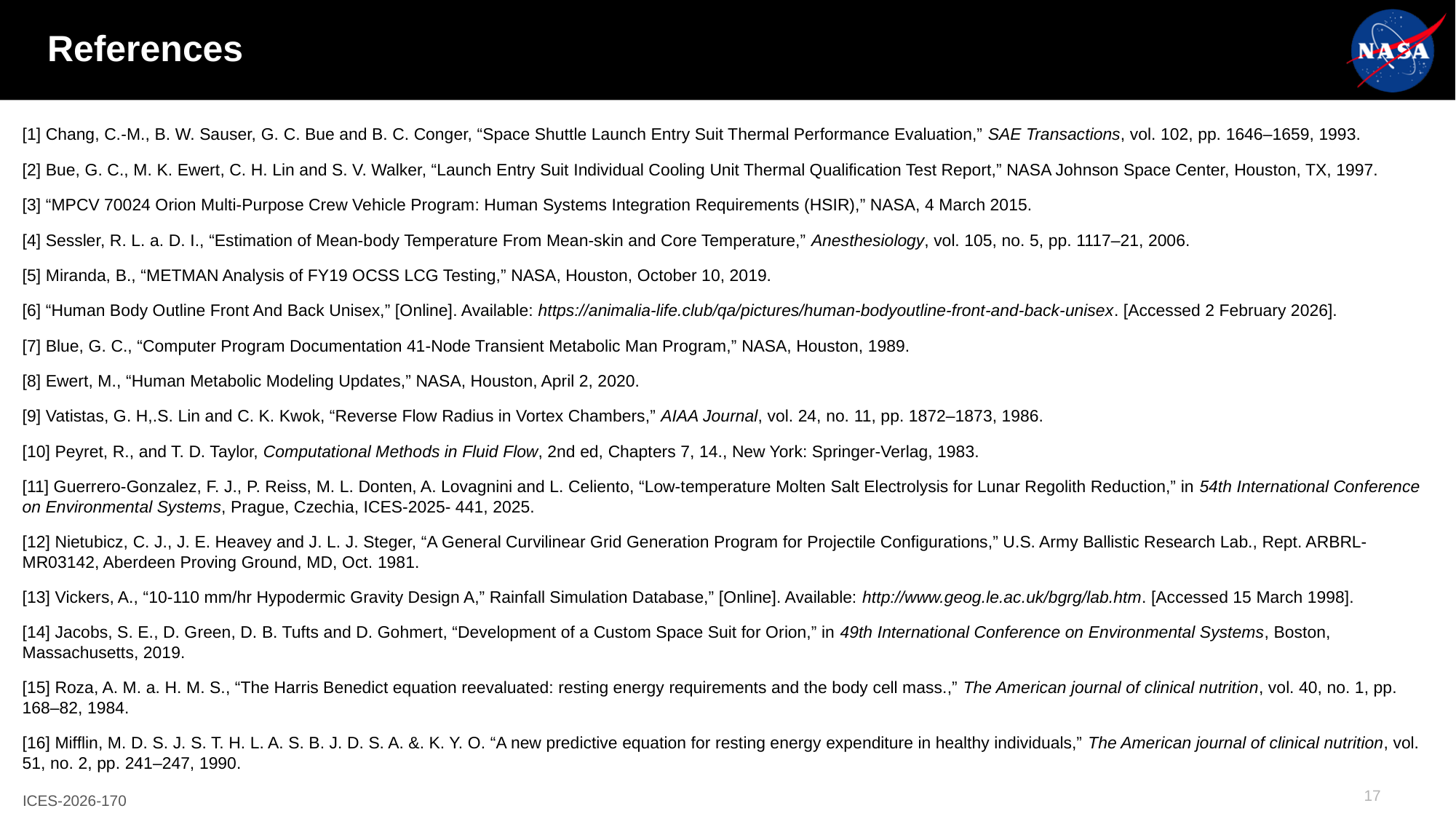

# References
[1] Chang, C.-M., B. W. Sauser, G. C. Bue and B. C. Conger, “Space Shuttle Launch Entry Suit Thermal Performance Evaluation,” SAE Transactions, vol. 102, pp. 1646–1659, 1993.
[2] Bue, G. C., M. K. Ewert, C. H. Lin and S. V. Walker, “Launch Entry Suit Individual Cooling Unit Thermal Qualification Test Report,” NASA Johnson Space Center, Houston, TX, 1997.
[3] “MPCV 70024 Orion Multi-Purpose Crew Vehicle Program: Human Systems Integration Requirements (HSIR),” NASA, 4 March 2015.
[4] Sessler, R. L. a. D. I., “Estimation of Mean-body Temperature From Mean-skin and Core Temperature,” Anesthesiology, vol. 105, no. 5, pp. 1117–21, 2006.
[5] Miranda, B., “METMAN Analysis of FY19 OCSS LCG Testing,” NASA, Houston, October 10, 2019.
[6] “Human Body Outline Front And Back Unisex,” [Online]. Available: https://animalia-life.club/qa/pictures/human-bodyoutline-front-and-back-unisex. [Accessed 2 February 2026].
[7] Blue, G. C., “Computer Program Documentation 41-Node Transient Metabolic Man Program,” NASA, Houston, 1989.
[8] Ewert, M., “Human Metabolic Modeling Updates,” NASA, Houston, April 2, 2020.
[9] Vatistas, G. H,.S. Lin and C. K. Kwok, “Reverse Flow Radius in Vortex Chambers,” AIAA Journal, vol. 24, no. 11, pp. 1872–1873, 1986.
[10] Peyret, R., and T. D. Taylor, Computational Methods in Fluid Flow, 2nd ed, Chapters 7, 14., New York: Springer-Verlag, 1983.
[11] Guerrero-Gonzalez, F. J., P. Reiss, M. L. Donten, A. Lovagnini and L. Celiento, “Low-temperature Molten Salt Electrolysis for Lunar Regolith Reduction,” in 54th International Conference on Environmental Systems, Prague, Czechia, ICES-2025- 441, 2025.
[12] Nietubicz, C. J., J. E. Heavey and J. L. J. Steger, “A General Curvilinear Grid Generation Program for Projectile Configurations,” U.S. Army Ballistic Research Lab., Rept. ARBRL-MR03142, Aberdeen Proving Ground, MD, Oct. 1981.
[13] Vickers, A., “10-110 mm/hr Hypodermic Gravity Design A,” Rainfall Simulation Database,” [Online]. Available: http://www.geog.le.ac.uk/bgrg/lab.htm. [Accessed 15 March 1998].
[14] Jacobs, S. E., D. Green, D. B. Tufts and D. Gohmert, “Development of a Custom Space Suit for Orion,” in 49th International Conference on Environmental Systems, Boston, Massachusetts, 2019.
[15] Roza, A. M. a. H. M. S., “The Harris Benedict equation reevaluated: resting energy requirements and the body cell mass.,” The American journal of clinical nutrition, vol. 40, no. 1, pp. 168–82, 1984.
[16] Mifflin, M. D. S. J. S. T. H. L. A. S. B. J. D. S. A. &. K. Y. O. “A new predictive equation for resting energy expenditure in healthy individuals,” The American journal of clinical nutrition, vol. 51, no. 2, pp. 241–247, 1990.
17